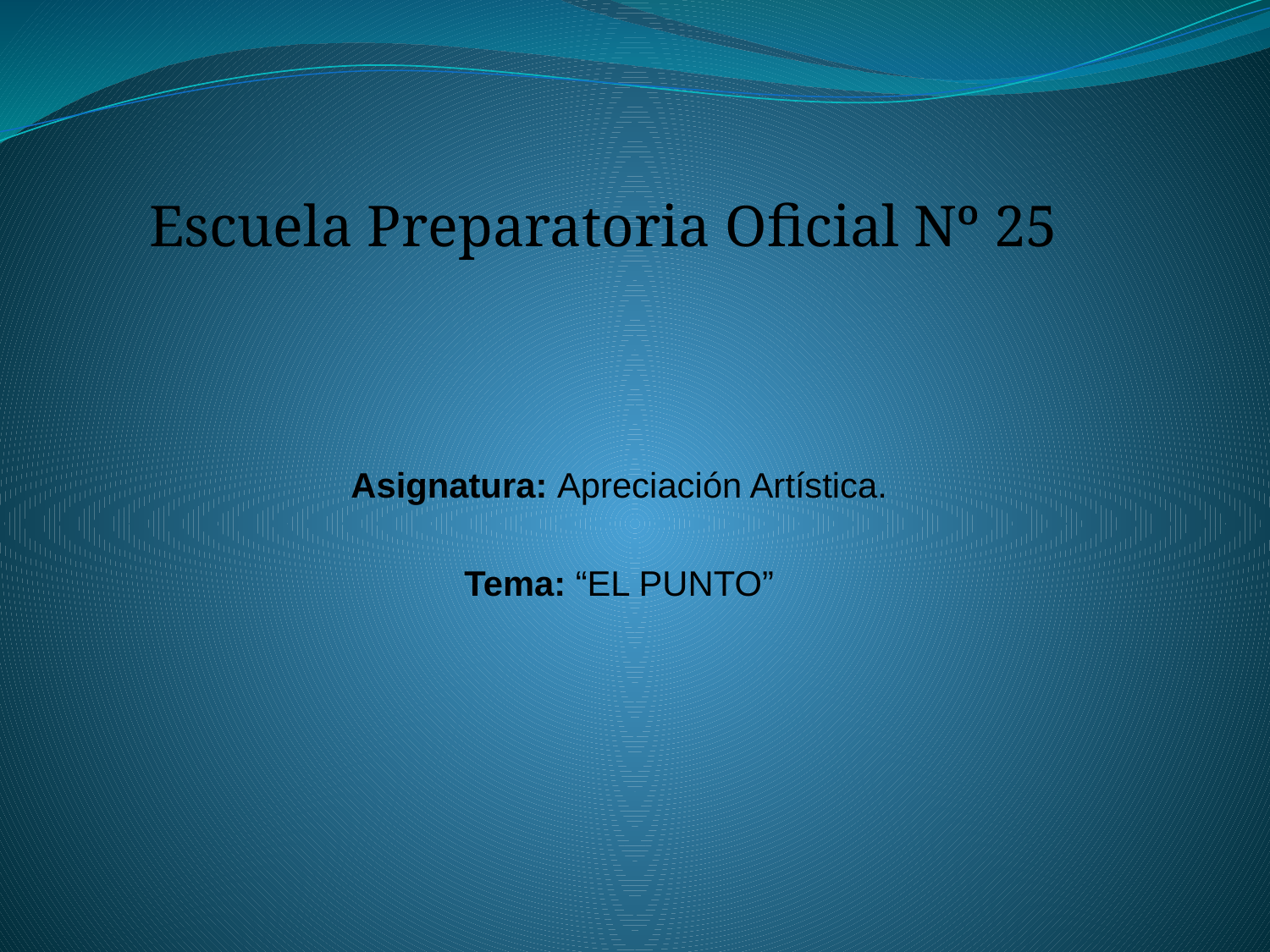

# Escuela Preparatoria Oficial Nº 25
Asignatura: Apreciación Artística.

Tema: “EL PUNTO”